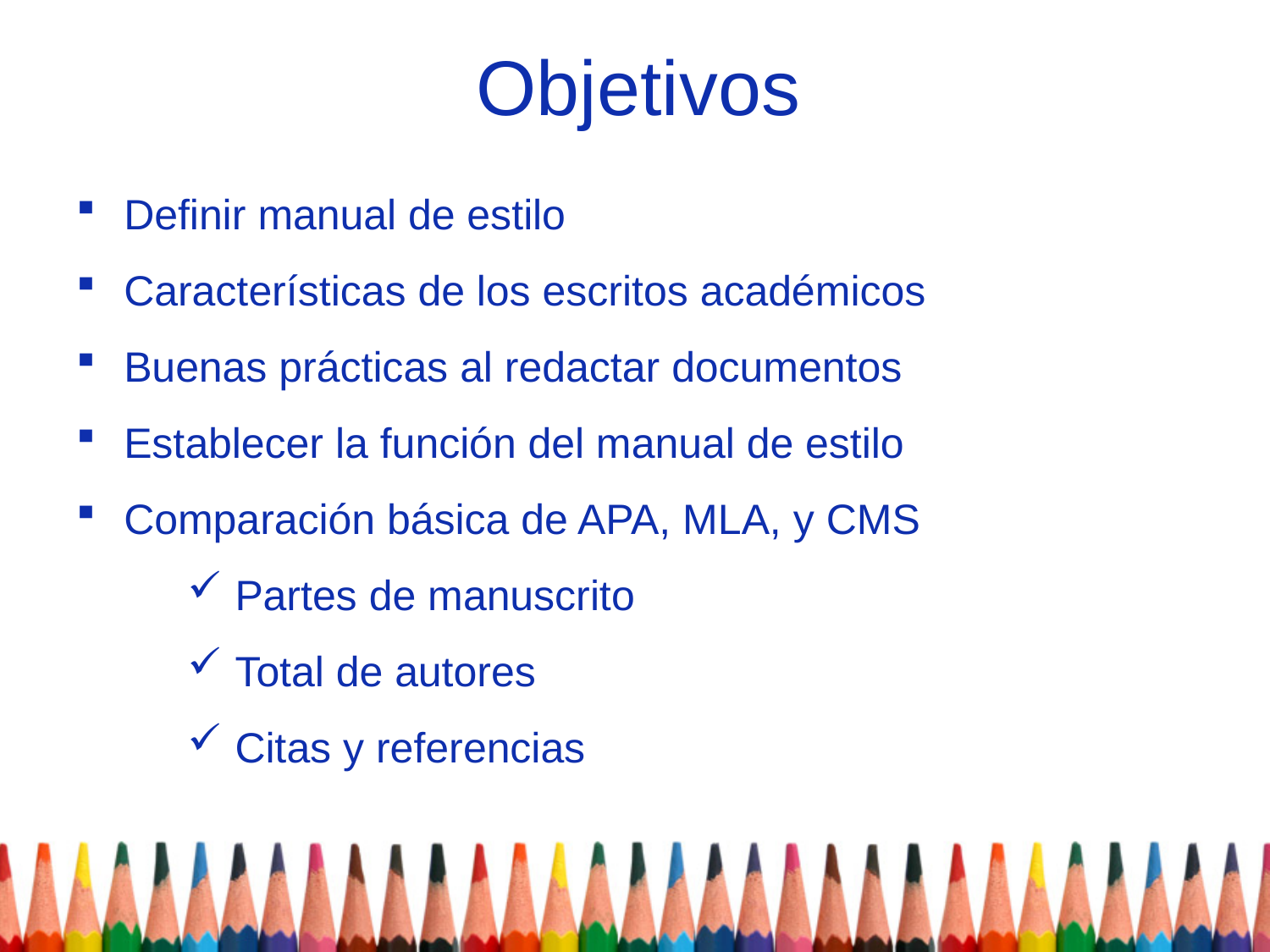

# Objetivos
Definir manual de estilo
Características de los escritos académicos
Buenas prácticas al redactar documentos
Establecer la función del manual de estilo
Comparación básica de APA, MLA, y CMS
Partes de manuscrito
Total de autores
Citas y referencias